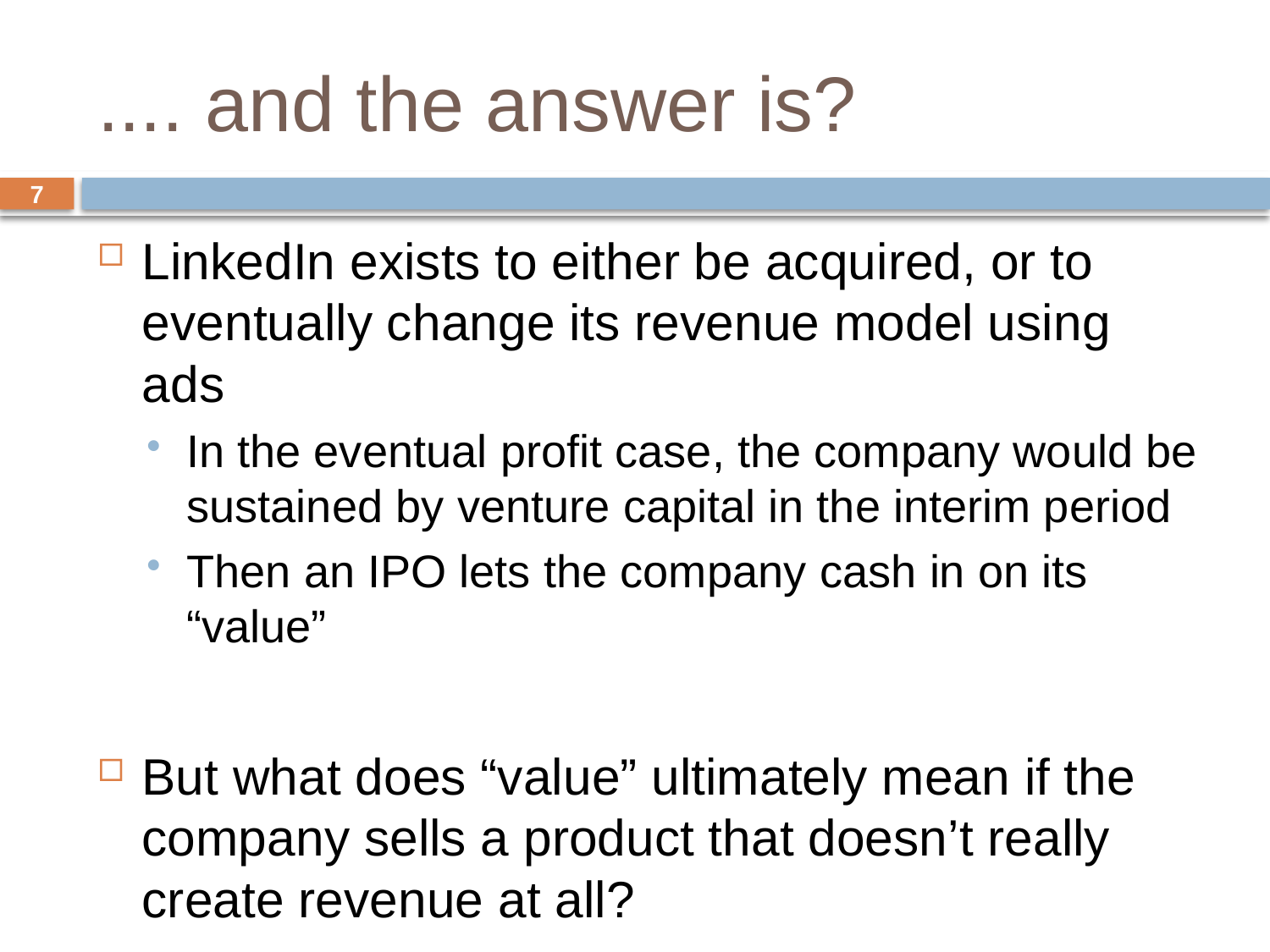

# .... and the answer is?
7
LinkedIn exists to either be acquired, or to eventually change its revenue model using ads
In the eventual profit case, the company would be sustained by venture capital in the interim period
Then an IPO lets the company cash in on its “value”

But what does “value” ultimately mean if the company sells a product that doesn’t really create revenue at all?